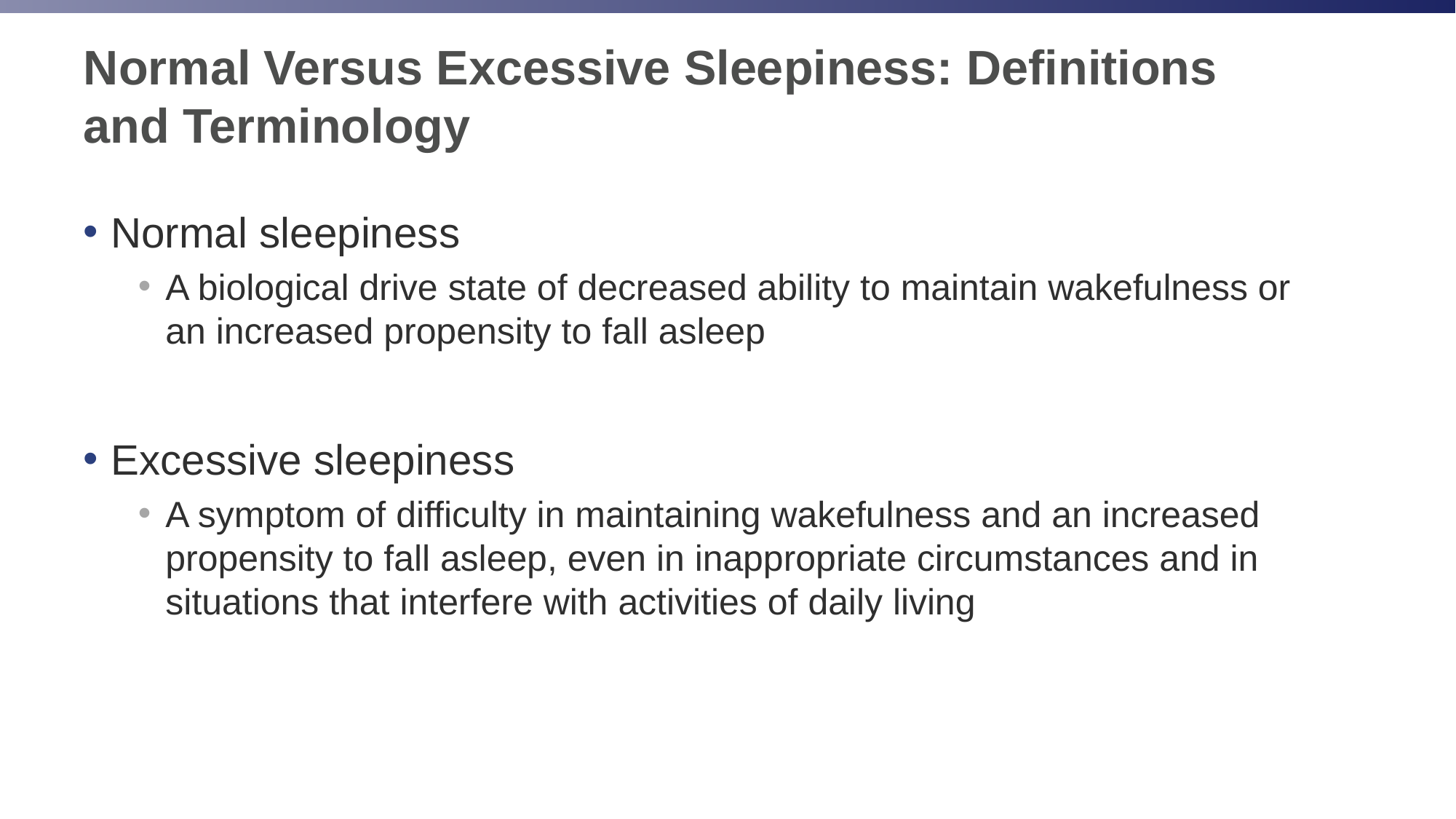

# Normal Versus Excessive Sleepiness: Definitions and Terminology
Normal sleepiness
A biological drive state of decreased ability to maintain wakefulness or an increased propensity to fall asleep

Excessive sleepiness
A symptom of difficulty in maintaining wakefulness and an increased propensity to fall asleep, even in inappropriate circumstances and in situations that interfere with activities of daily living